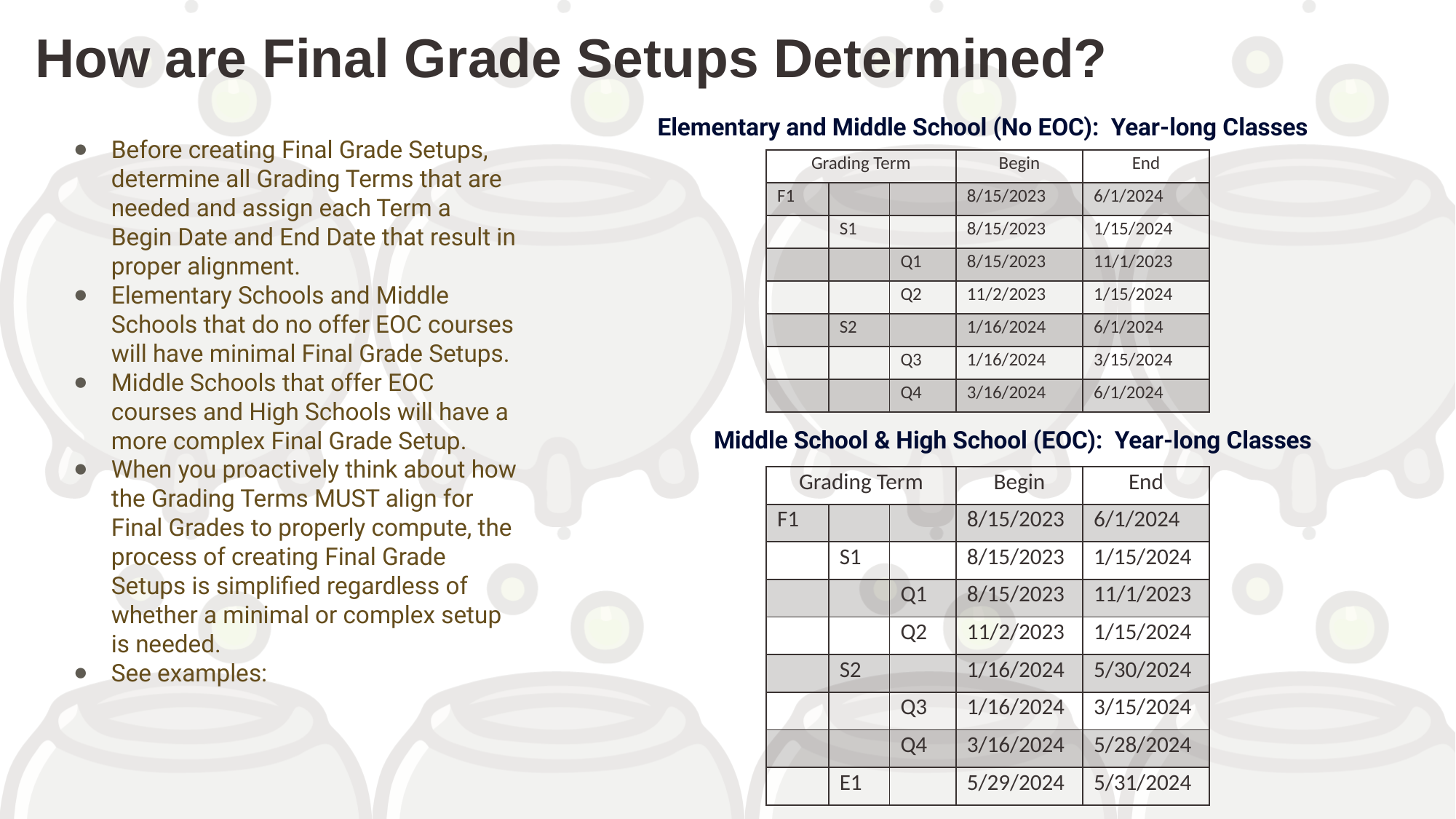

# How are Final Grade Setups Determined?
Elementary and Middle School (No EOC):  Year-long Classes

Before creating Final Grade Setups, determine all Grading Terms that are needed and assign each Term a Begin Date and End Date that result in proper alignment.
Elementary Schools and Middle Schools that do no offer EOC courses will have minimal Final Grade Setups.
Middle Schools that offer EOC courses and High Schools will have a more complex Final Grade Setup.
When you proactively think about how the Grading Terms MUST align for Final Grades to properly compute, the process of creating Final Grade Setups is simplified regardless of whether a minimal or complex setup is needed.
See examples:

| Grading Term |  |  | Begin | End |
| --- | --- | --- | --- | --- |
| F1 |  |  | 8/15/2023 | 6/1/2024 |
|  | S1 |  | 8/15/2023 | 1/15/2024 |
|  |  | Q1 | 8/15/2023 | 11/1/2023 |
|  |  | Q2 | 11/2/2023 | 1/15/2024 |
|  | S2 |  | 1/16/2024 | 6/1/2024 |
|  |  | Q3 | 1/16/2024 | 3/15/2024 |
|  |  | Q4 | 3/16/2024 | 6/1/2024 |
Middle School & High School (EOC):  Year-long Classes

| Grading Term |  |  | Begin | End |
| --- | --- | --- | --- | --- |
| F1 |  |  | 8/15/2023 | 6/1/2024 |
|  | S1 |  | 8/15/2023 | 1/15/2024 |
|  |  | Q1 | 8/15/2023 | 11/1/2023 |
|  |  | Q2 | 11/2/2023 | 1/15/2024 |
|  | S2 |  | 1/16/2024 | 5/30/2024 |
|  |  | Q3 | 1/16/2024 | 3/15/2024 |
|  |  | Q4 | 3/16/2024 | 5/28/2024 |
|  | E1 |  | 5/29/2024 | 5/31/2024 |